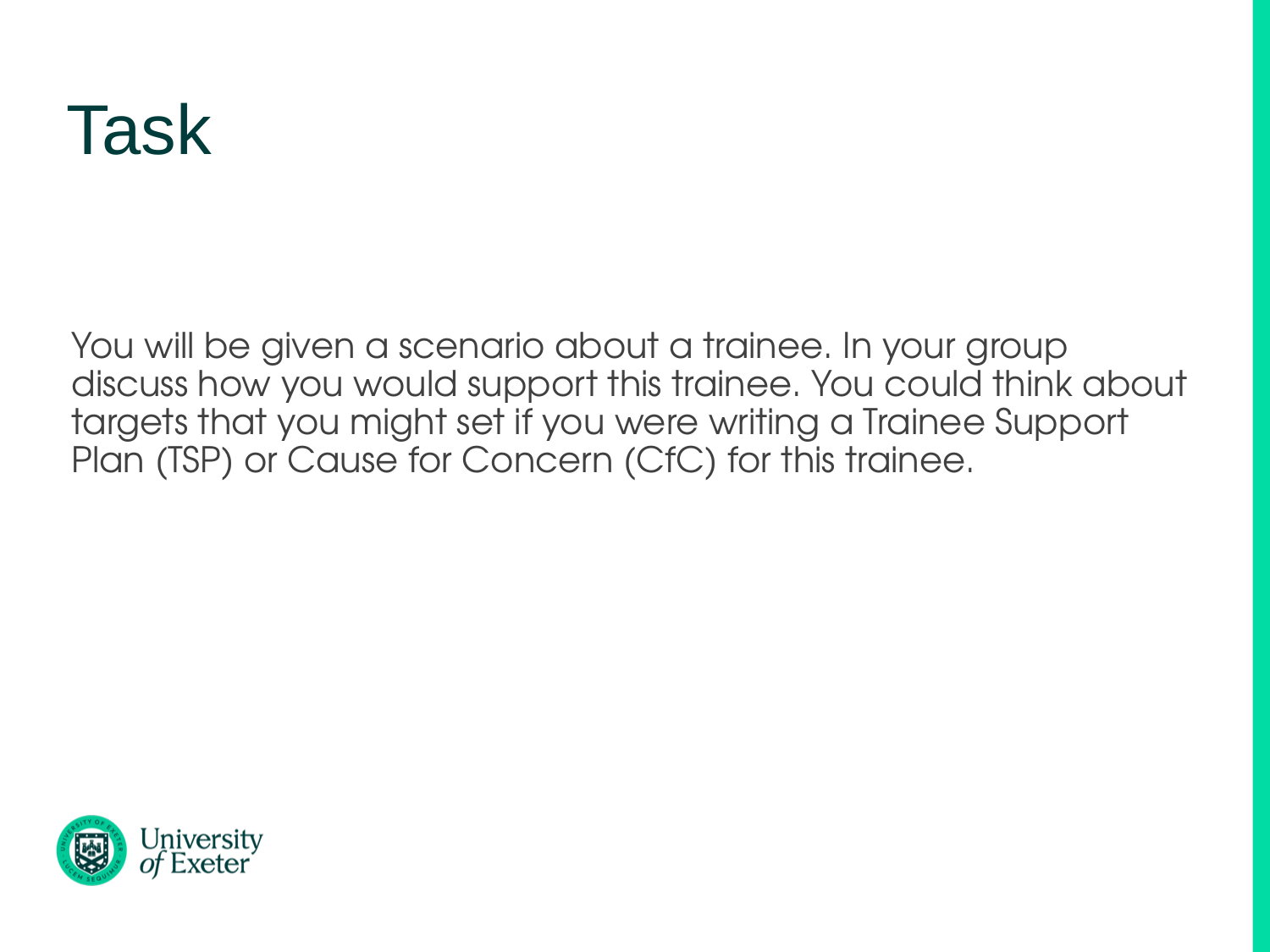

# Task

You will be given a scenario about a trainee. In your group discuss how you would support this trainee. You could think about targets that you might set if you were writing a Trainee Support Plan (TSP) or Cause for Concern (CfC) for this trainee.